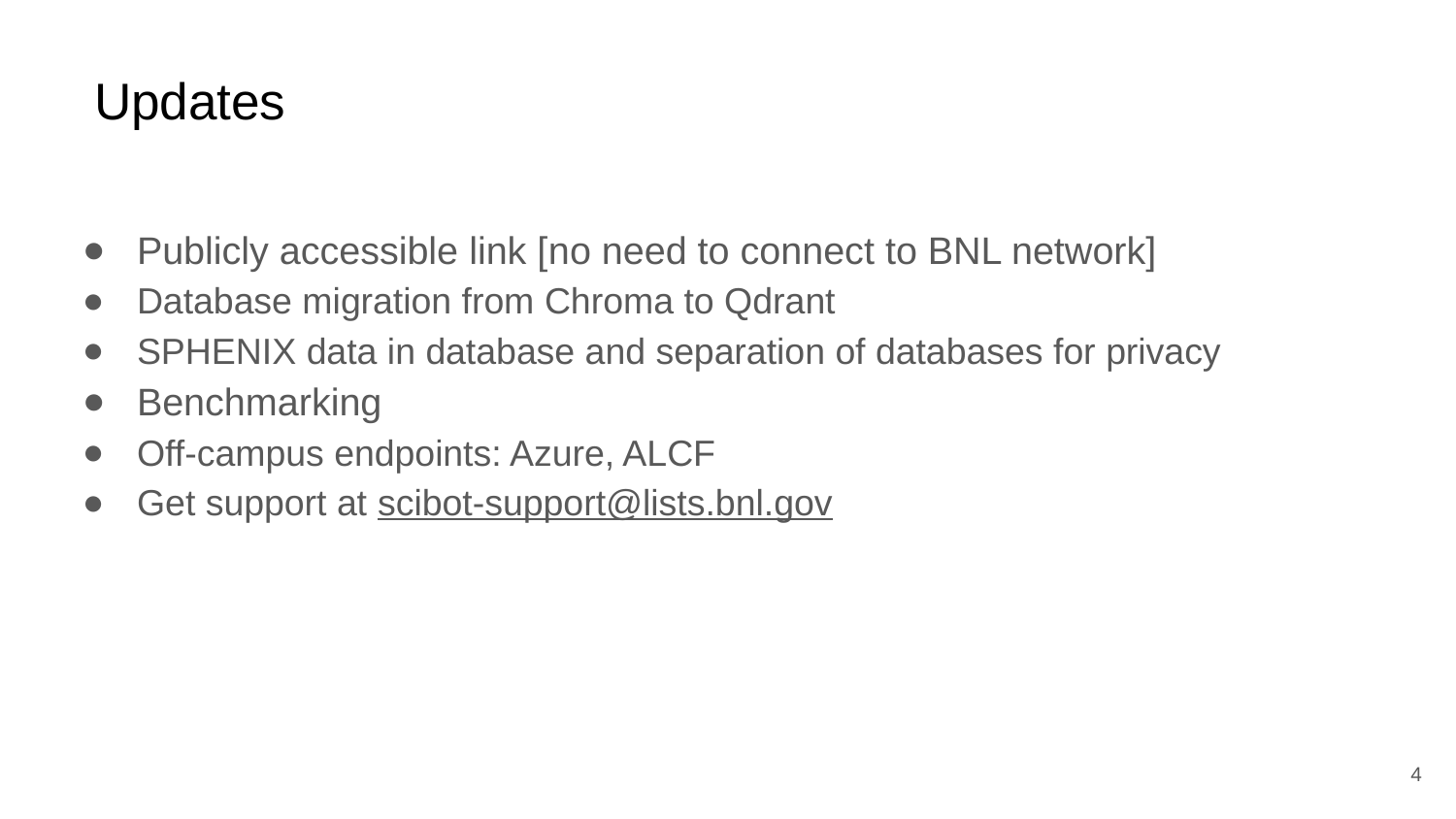

# Updates
Publicly accessible link [no need to connect to BNL network]
Database migration from Chroma to Qdrant
SPHENIX data in database and separation of databases for privacy
Benchmarking
Off-campus endpoints: Azure, ALCF
Get support at scibot-support@lists.bnl.gov

4